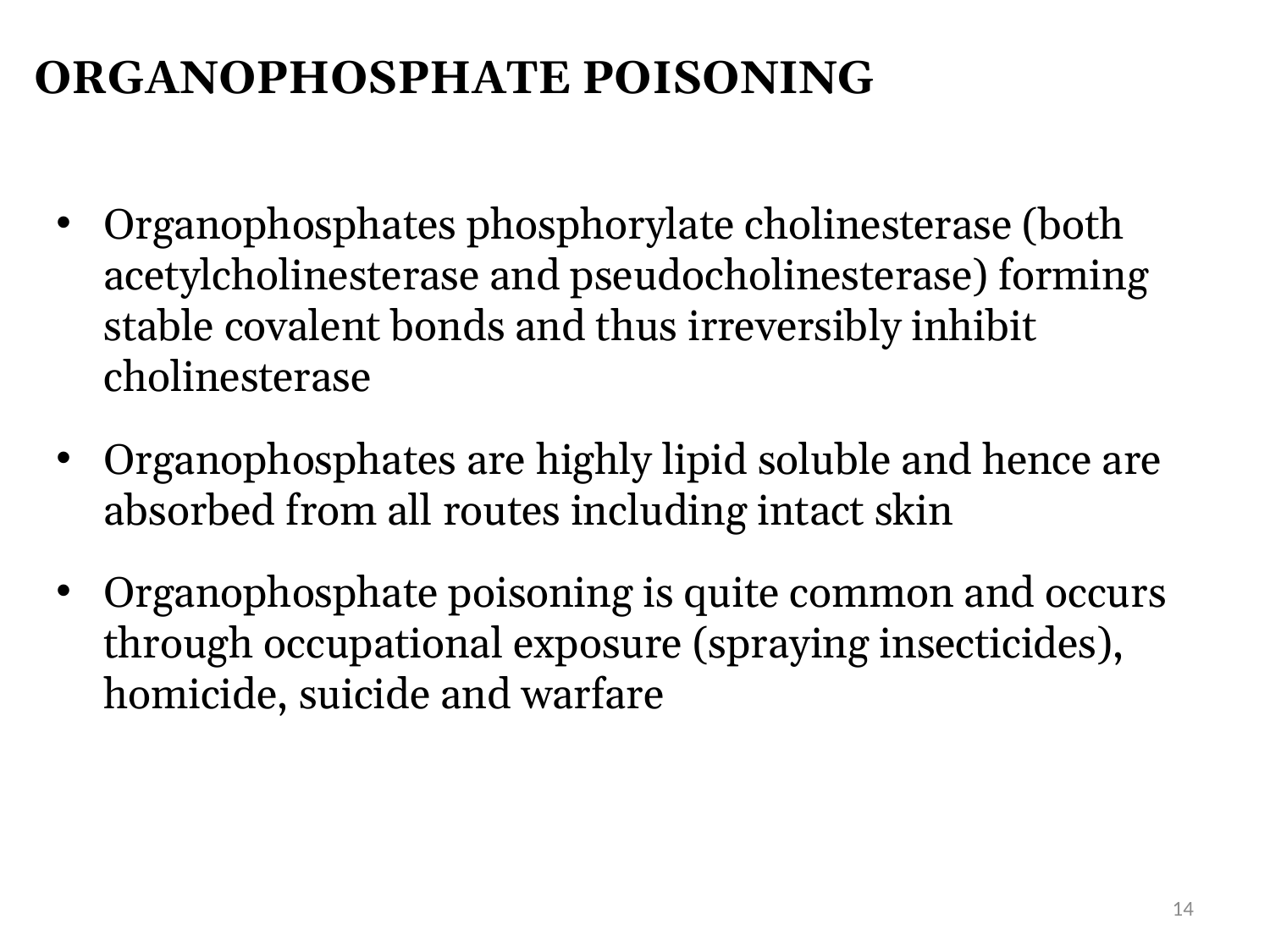

# Organophosphate poisoning
Organophosphates phosphorylate cholinesterase (both acetylcholinesterase and pseudocholinesterase) forming stable covalent bonds and thus irreversibly inhibit cholinesterase
Organophosphates are highly lipid soluble and hence are absorbed from all routes including intact skin
Organophosphate poisoning is quite common and occurs through occupational exposure (spraying insecticides), homicide, suicide and warfare
14